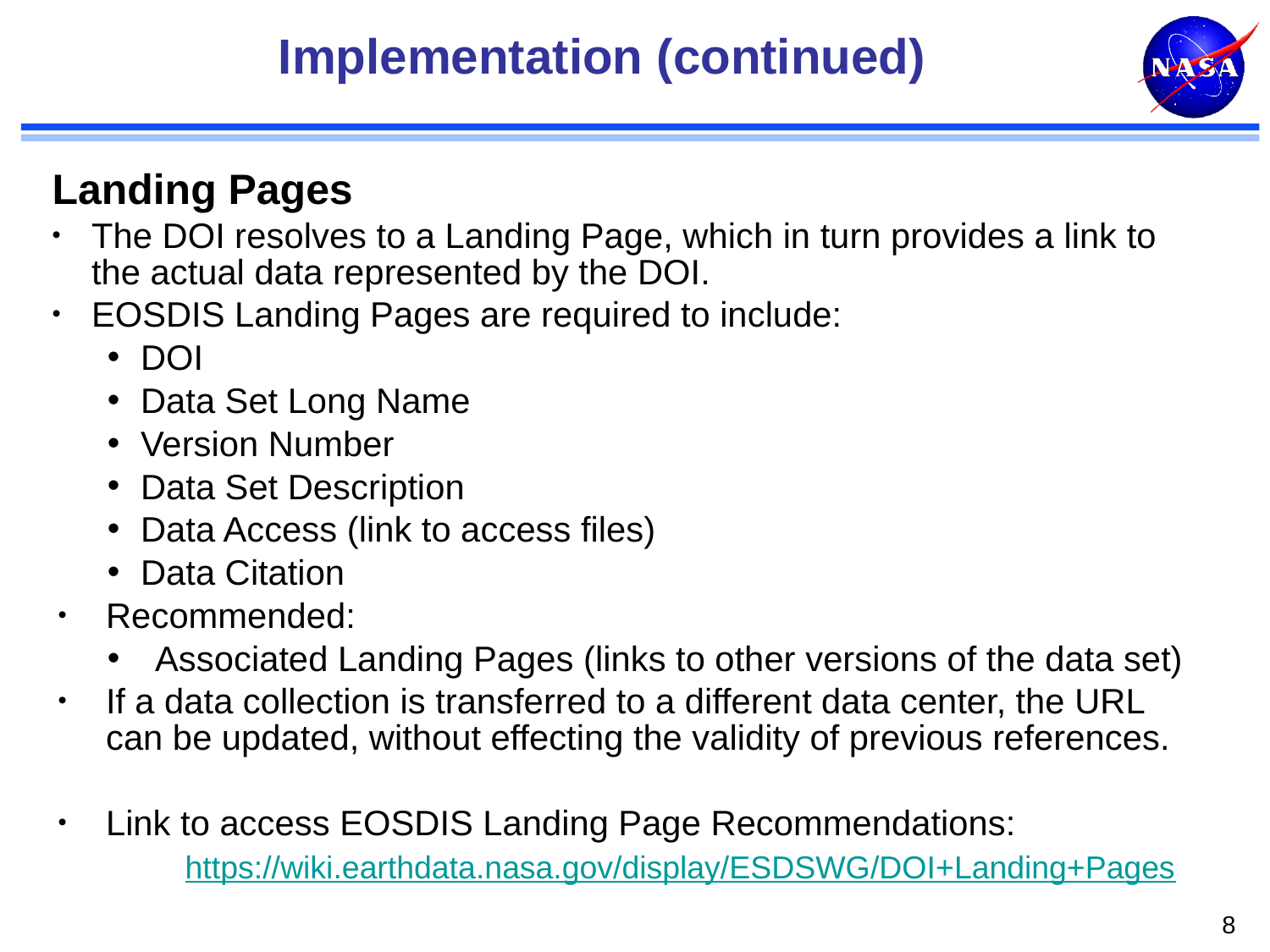

# Implementation (continued)
Landing Pages
The DOI resolves to a Landing Page, which in turn provides a link to the actual data represented by the DOI.
EOSDIS Landing Pages are required to include:
DOI
Data Set Long Name
Version Number
Data Set Description
Data Access (link to access files)
Data Citation
Recommended:
Associated Landing Pages (links to other versions of the data set)
If a data collection is transferred to a different data center, the URL can be updated, without effecting the validity of previous references.

Link to access EOSDIS Landing Page Recommendations:
	https://wiki.earthdata.nasa.gov/display/ESDSWG/DOI+Landing+Pages

8